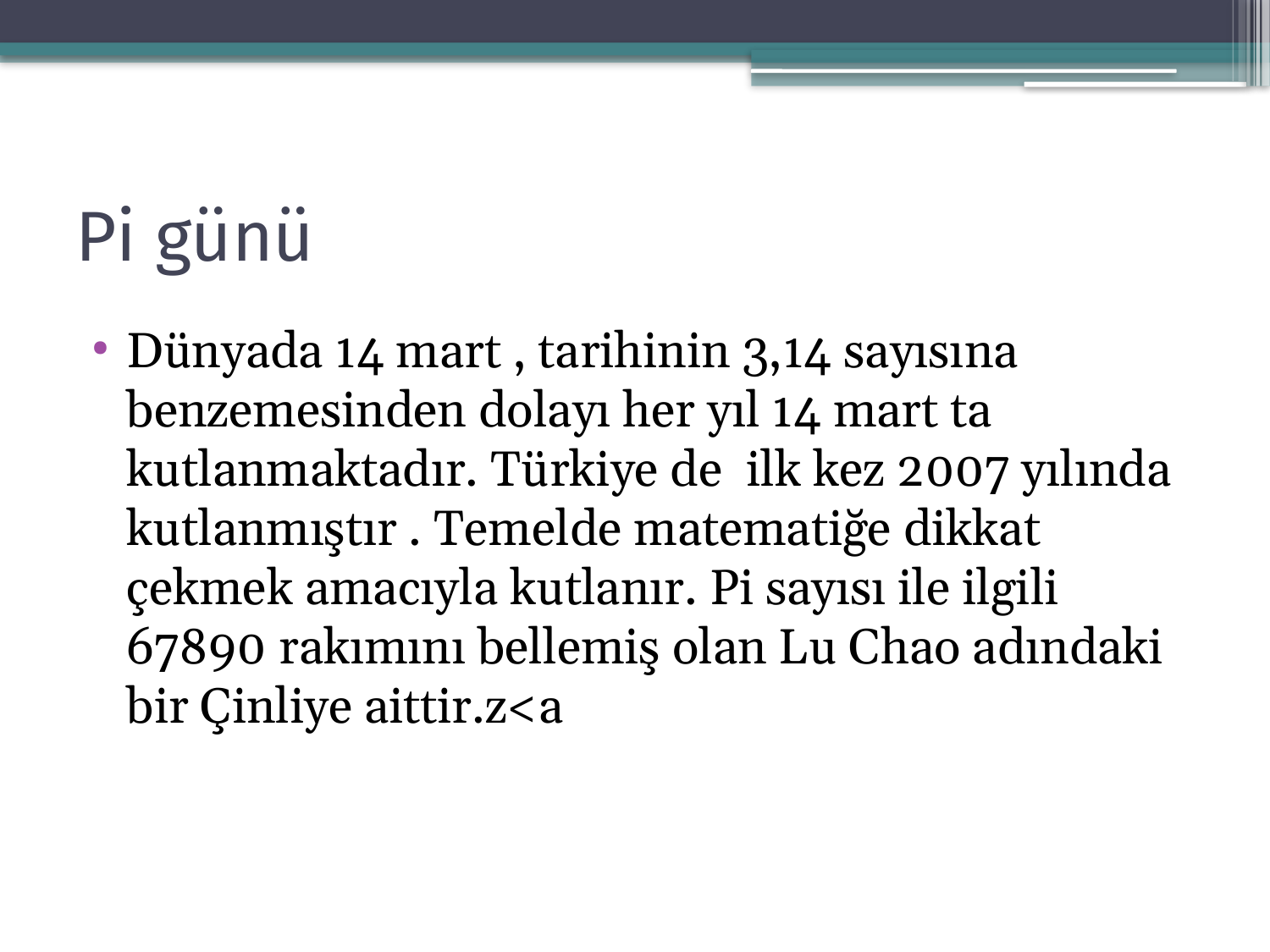

# Pi günü
Dünyada 14 mart , tarihinin 3,14 sayısına benzemesinden dolayı her yıl 14 mart ta kutlanmaktadır. Türkiye de  ilk kez 2007 yılında kutlanmıştır . Temelde matematiğe dikkat çekmek amacıyla kutlanır. Pi sayısı ile ilgili  67890 rakımını bellemiş olan Lu Chao adındaki bir Çinliye aittir.z<a